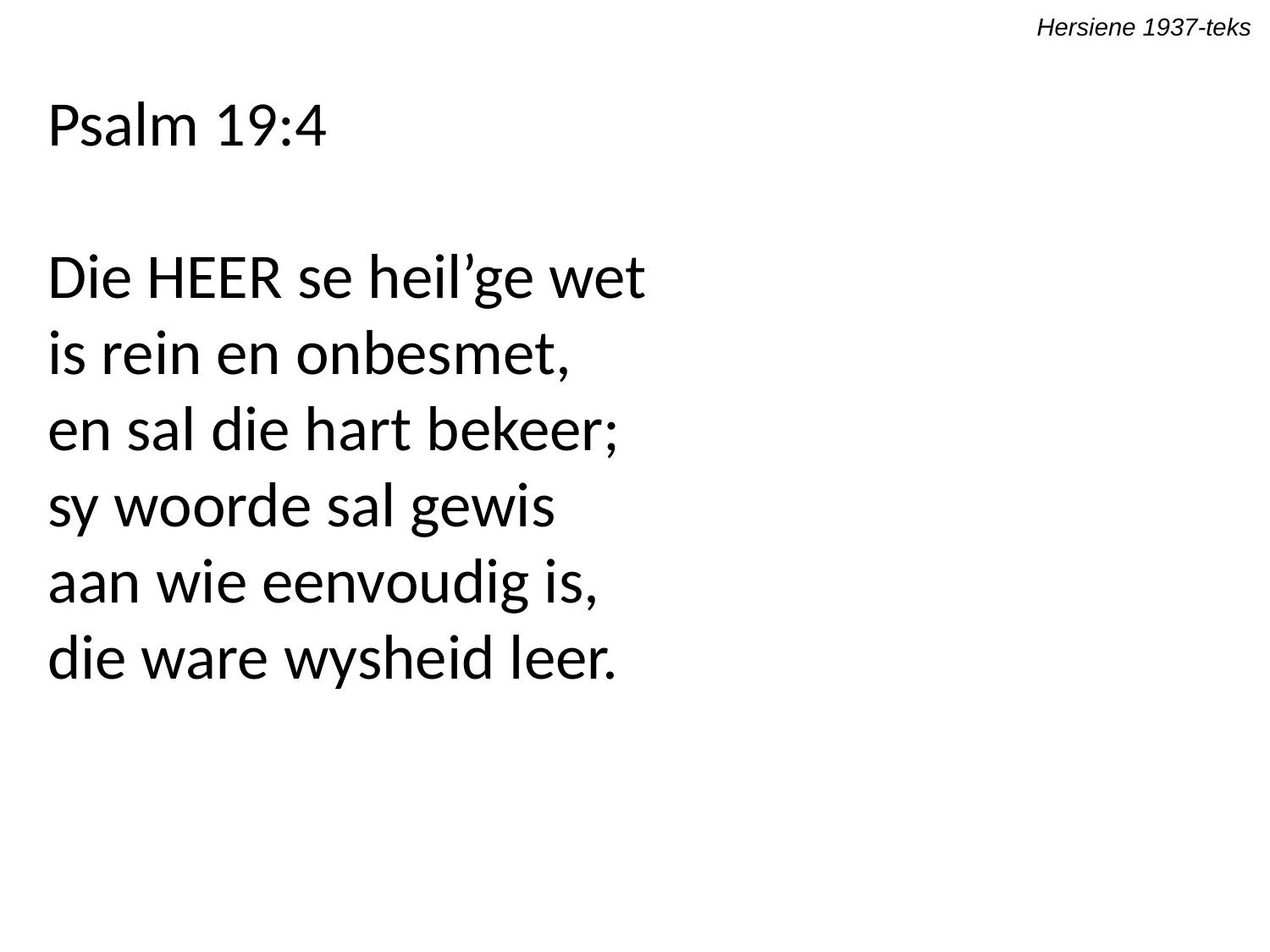

Hersiene 1937-teks
Psalm 19:4

Die Heer se heil’ge wet
is rein en onbesmet,
en sal die hart bekeer;
sy woorde sal gewis
aan wie eenvoudig is,
die ware wysheid leer.